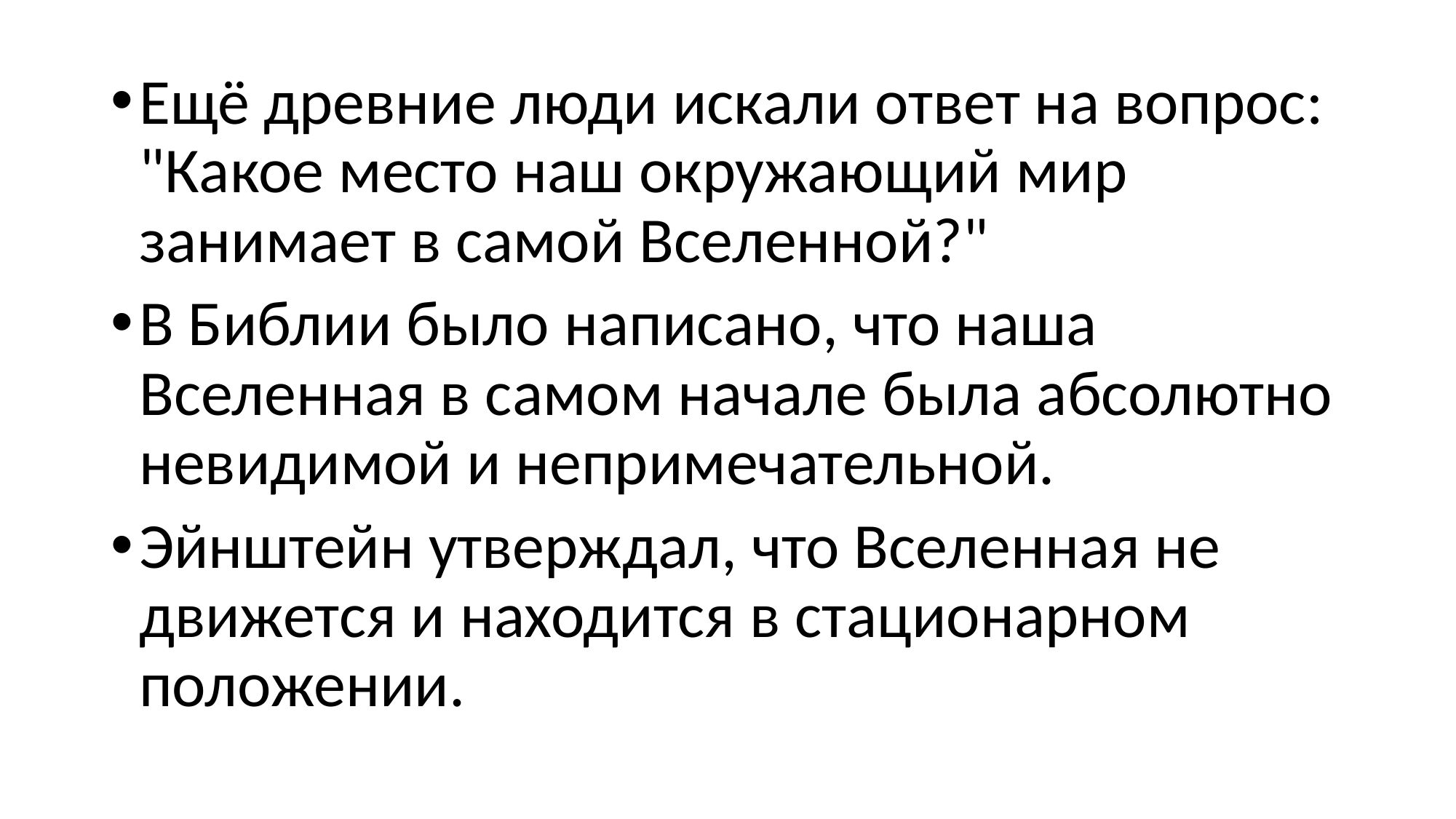

#
Ещё древние люди искали ответ на вопрос: "Какое место наш окружающий мир занимает в самой Вселенной?"
В Библии было написано, что наша Вселенная в самом начале была абсолютно невидимой и непримечательной.
Эйнштейн утверждал, что Вселенная не движется и находится в стационарном положении.